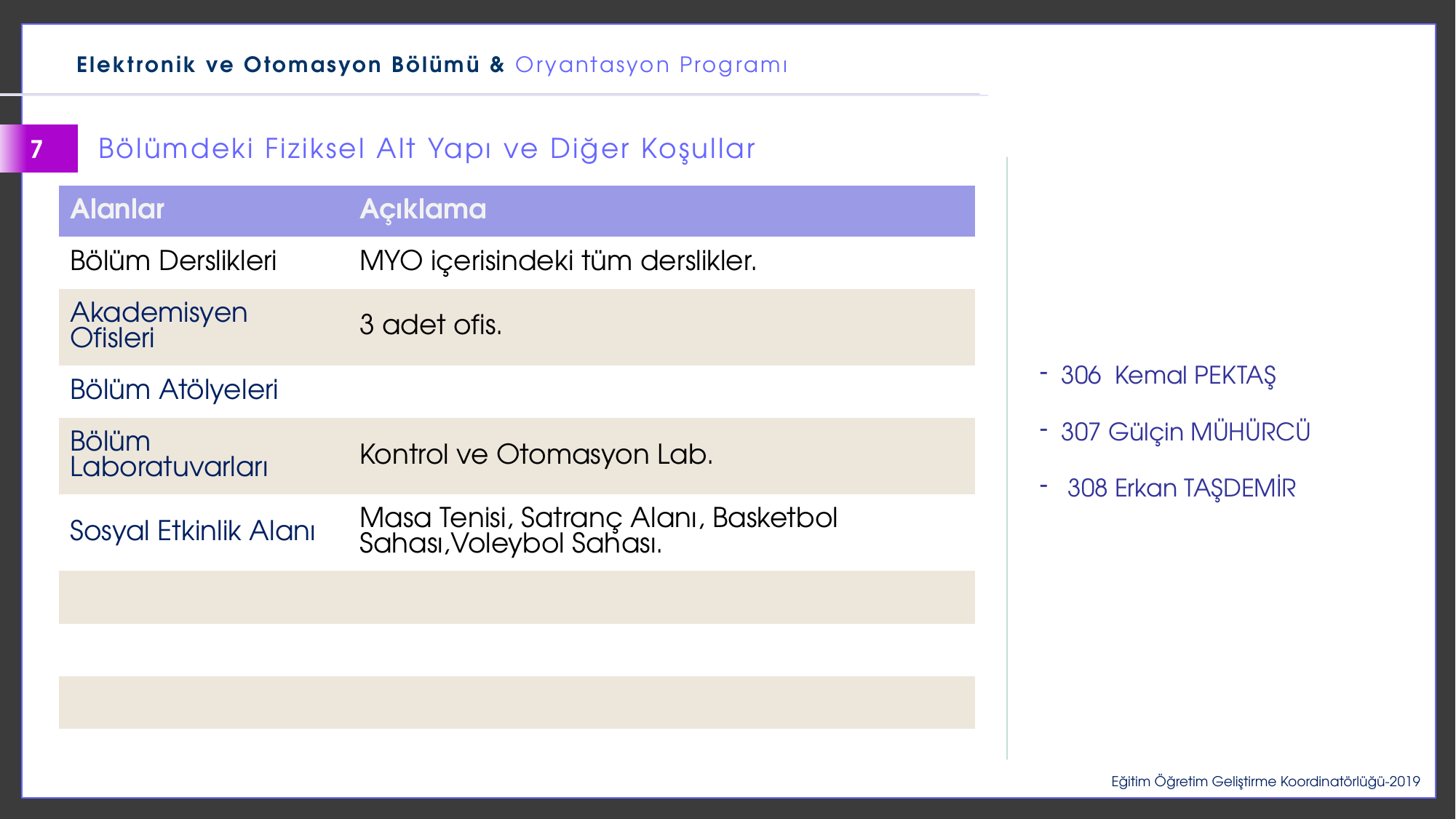

Elektronik ve Otomasyon Bölümü & Oryantasyon Programı
Bölümdeki Fiziksel Alt Yapı ve Diğer Koşullar
7
| Alanlar | Açıklama |
| --- | --- |
| Bölüm Derslikleri | MYO içerisindeki tüm derslikler. |
| Akademisyen Ofisleri | 3 adet ofis. |
| Bölüm Atölyeleri |  |
| Bölüm Laboratuvarları | Kontrol ve Otomasyon Lab. |
| Sosyal Etkinlik Alanı | Masa Tenisi, Satranç Alanı, Basketbol Sahası,Voleybol Sahası. |
|  |  |
|  |  |
|  |  |
|  |  |
306  Kemal PEKTAŞ
307 Gülçin MÜHÜRCÜ
 308 Erkan TAŞDEMİR

Eğitim Öğretim Geliştirme Koordinatörlüğü-2019